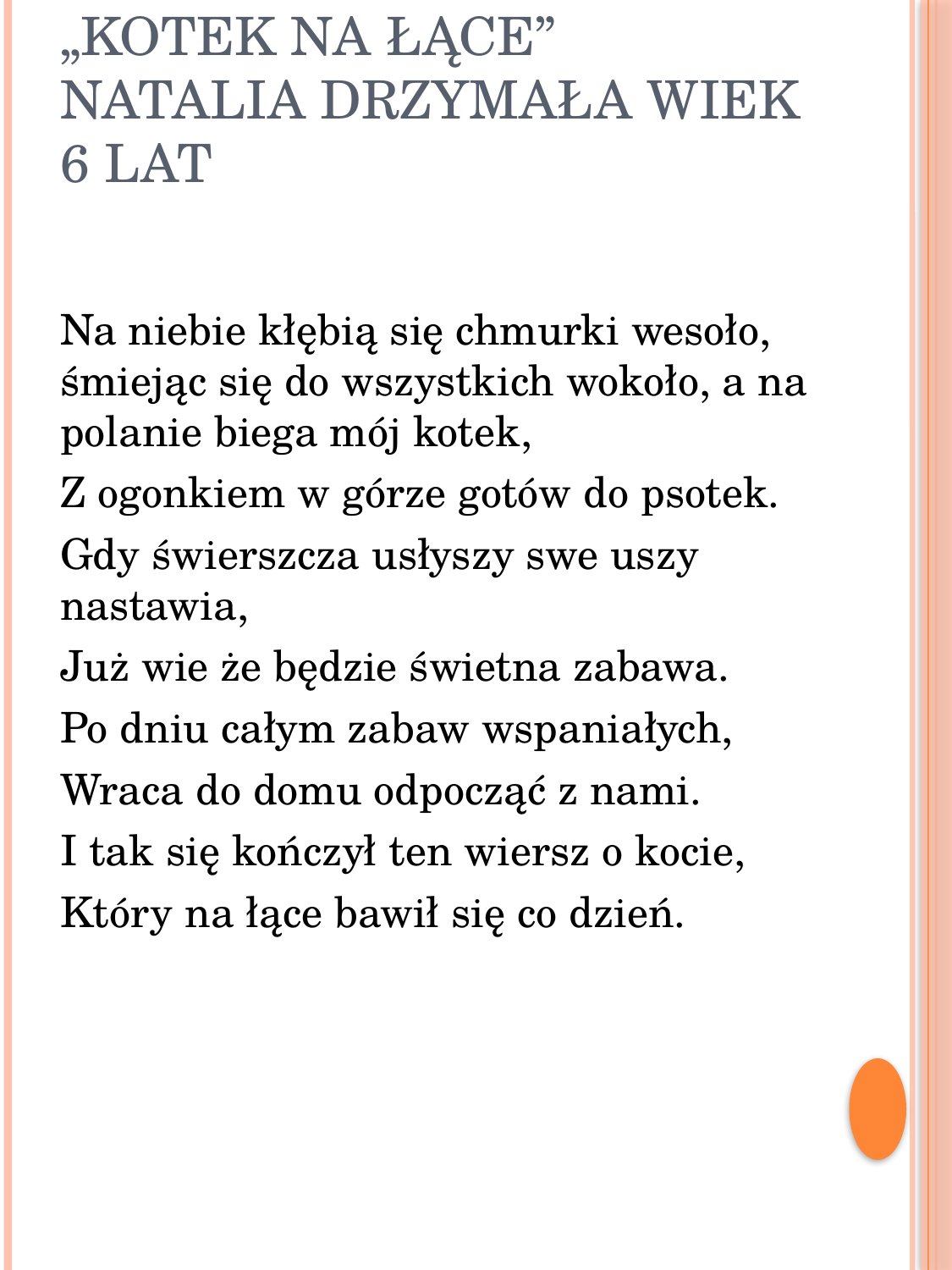

# „Kotek na łące” Natalia Drzymała wiek 6 lat
Na niebie kłębią się chmurki wesoło, śmiejąc się do wszystkich wokoło, a na polanie biega mój kotek,
Z ogonkiem w górze gotów do psotek.
Gdy świerszcza usłyszy swe uszy nastawia,
Już wie że będzie świetna zabawa.
Po dniu całym zabaw wspaniałych,
Wraca do domu odpocząć z nami.
I tak się kończył ten wiersz o kocie,
Który na łące bawił się co dzień.